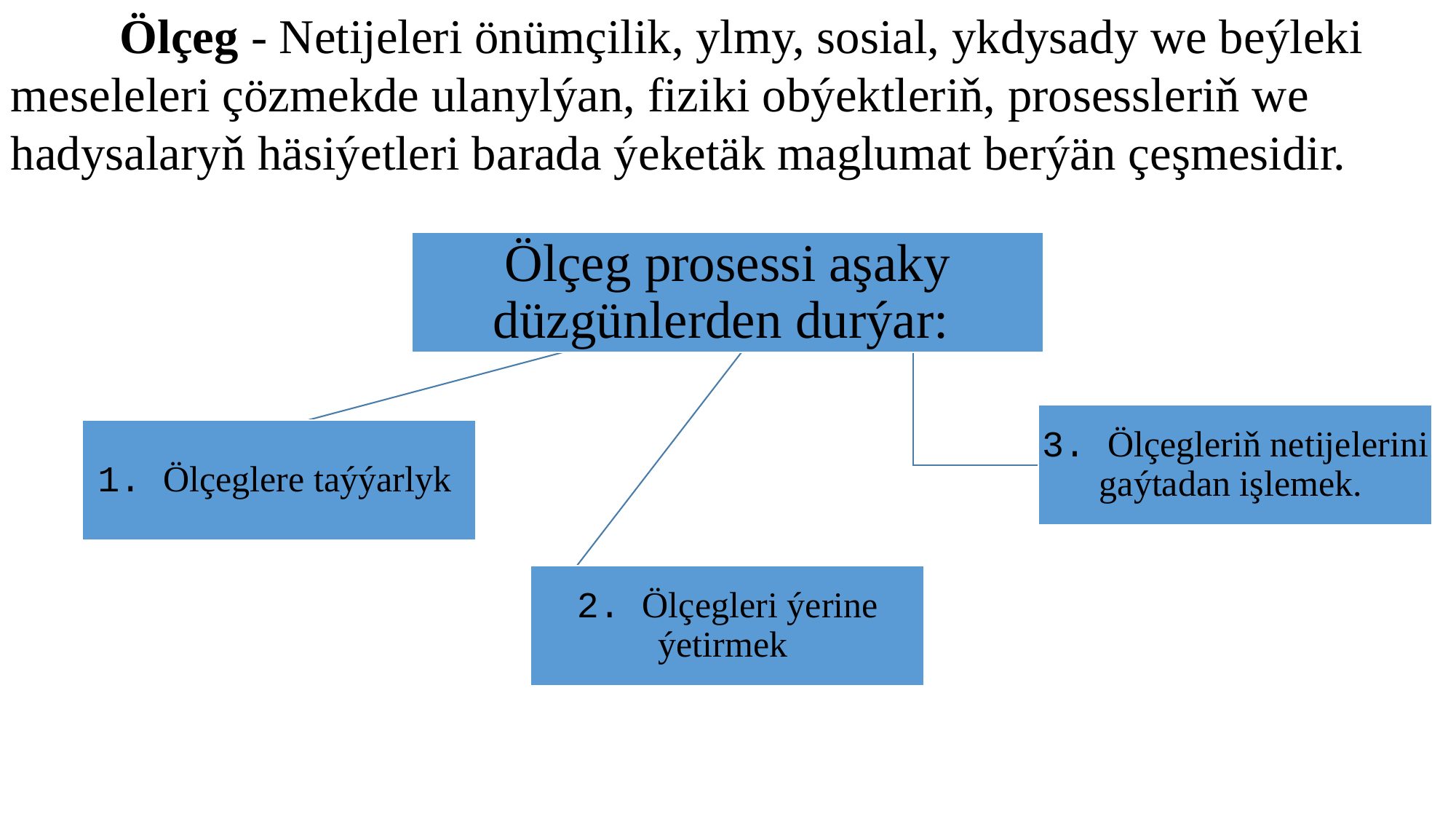

Ölçeg - Netijeleri önümçilik, ylmy, sosial, ykdysady we beýleki meseleleri çözmekde ulanylýan, fiziki obýektleriň, prosessleriň we hadysalaryň häsiýetleri barada ýeketäk maglumat berýän çeşmesidir.

Ölçeg prosessi aşaky düzgünlerden durýar:
1. Ölçeglere taýýarlyk
2. Ölçegleri ýerine ýetirmek
3. Ölçegleriň netijelerini gaýtadan işlemek.